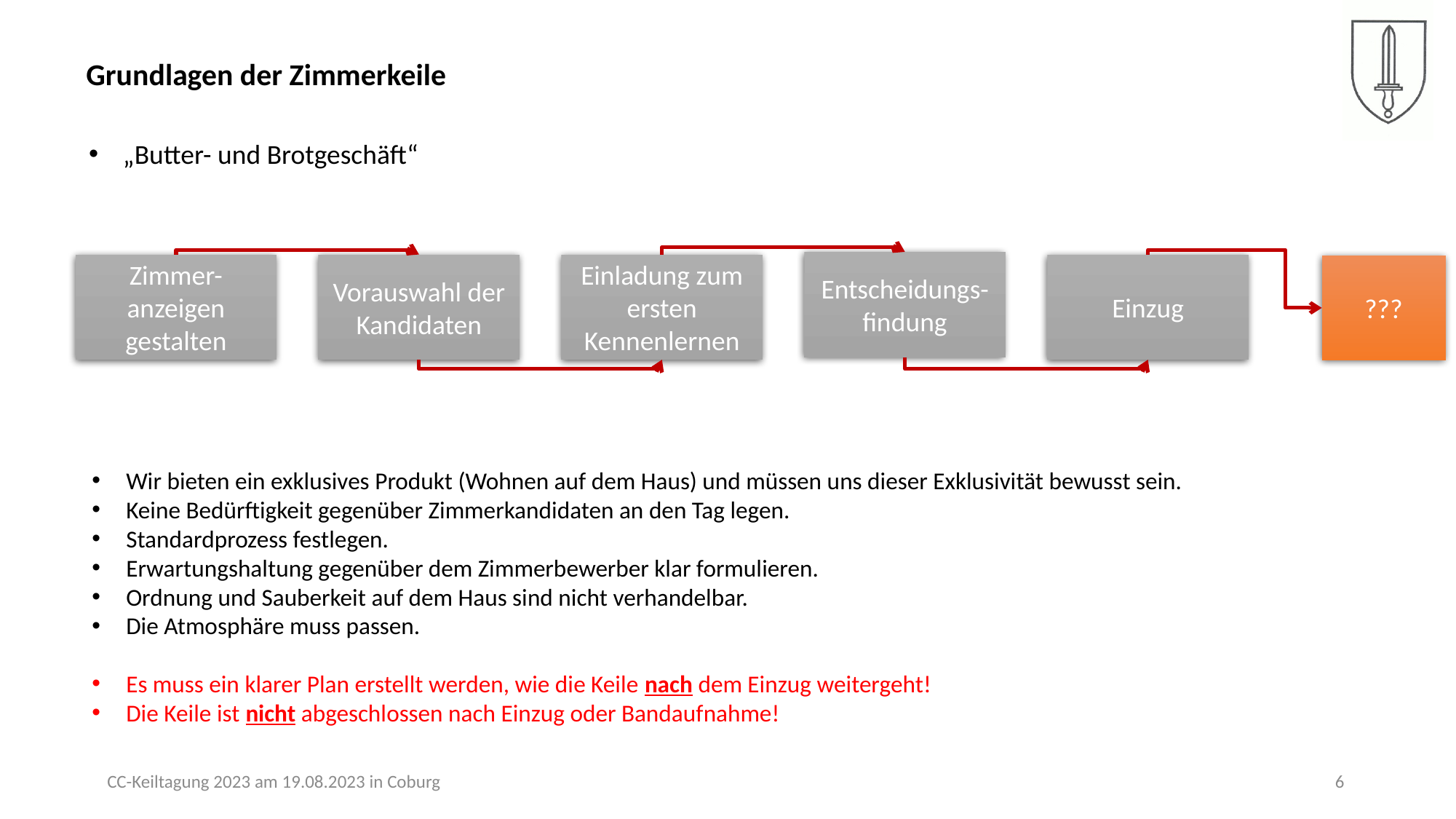

Grundlagen der Zimmerkeile
„Butter- und Brotgeschäft“
Entscheidungs-findung
Zimmer-anzeigen gestalten
Vorauswahl der Kandidaten
Einladung zum ersten Kennenlernen
Einzug
???
Wir bieten ein exklusives Produkt (Wohnen auf dem Haus) und müssen uns dieser Exklusivität bewusst sein.
Keine Bedürftigkeit gegenüber Zimmerkandidaten an den Tag legen.
Standardprozess festlegen.
Erwartungshaltung gegenüber dem Zimmerbewerber klar formulieren.
Ordnung und Sauberkeit auf dem Haus sind nicht verhandelbar.
Die Atmosphäre muss passen.

Es muss ein klarer Plan erstellt werden, wie die Keile nach dem Einzug weitergeht!
Die Keile ist nicht abgeschlossen nach Einzug oder Bandaufnahme!

CC-Keiltagung 2023 am 19.08.2023 in Coburg
6